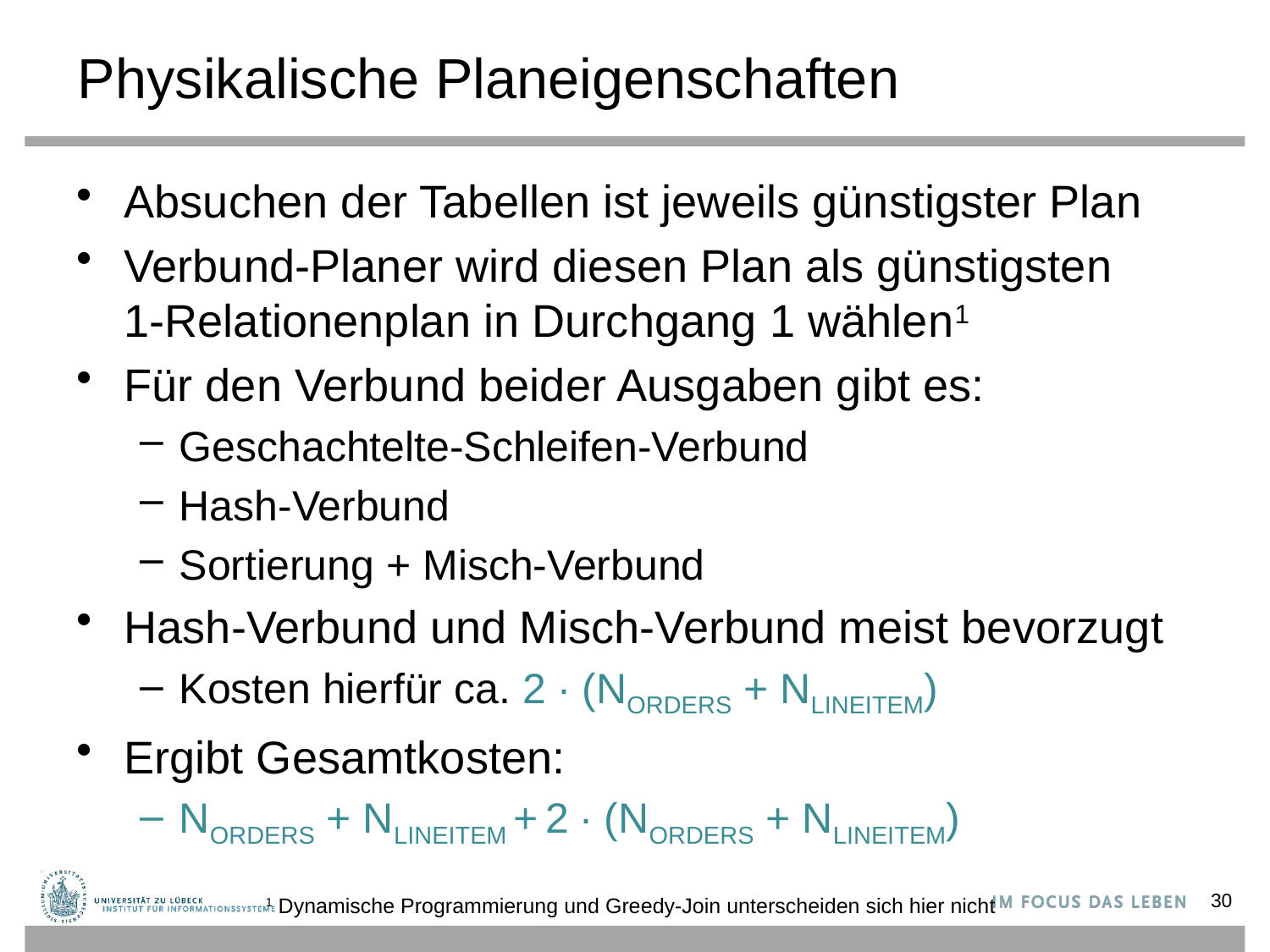

# Physikalische Planeigenschaften
Absuchen der Tabellen ist jeweils günstigster Plan
Verbund-Planer wird diesen Plan als günstigsten
1-Relationenplan in Durchgang 1 wählen1
Für den Verbund beider Ausgaben gibt es:
Geschachtelte-Schleifen-Verbund
Hash-Verbund
Sortierung + Misch-Verbund
Hash-Verbund und Misch-Verbund meist bevorzugt
Kosten hierfür ca. 2 ∙ (NORDERS + NLINEITEM)
Ergibt Gesamtkosten:
NORDERS + NLINEITEM + 2 ∙ (NORDERS + NLINEITEM)
1 Dynamische Programmierung und Greedy-Join unterscheiden sich hier nicht
30